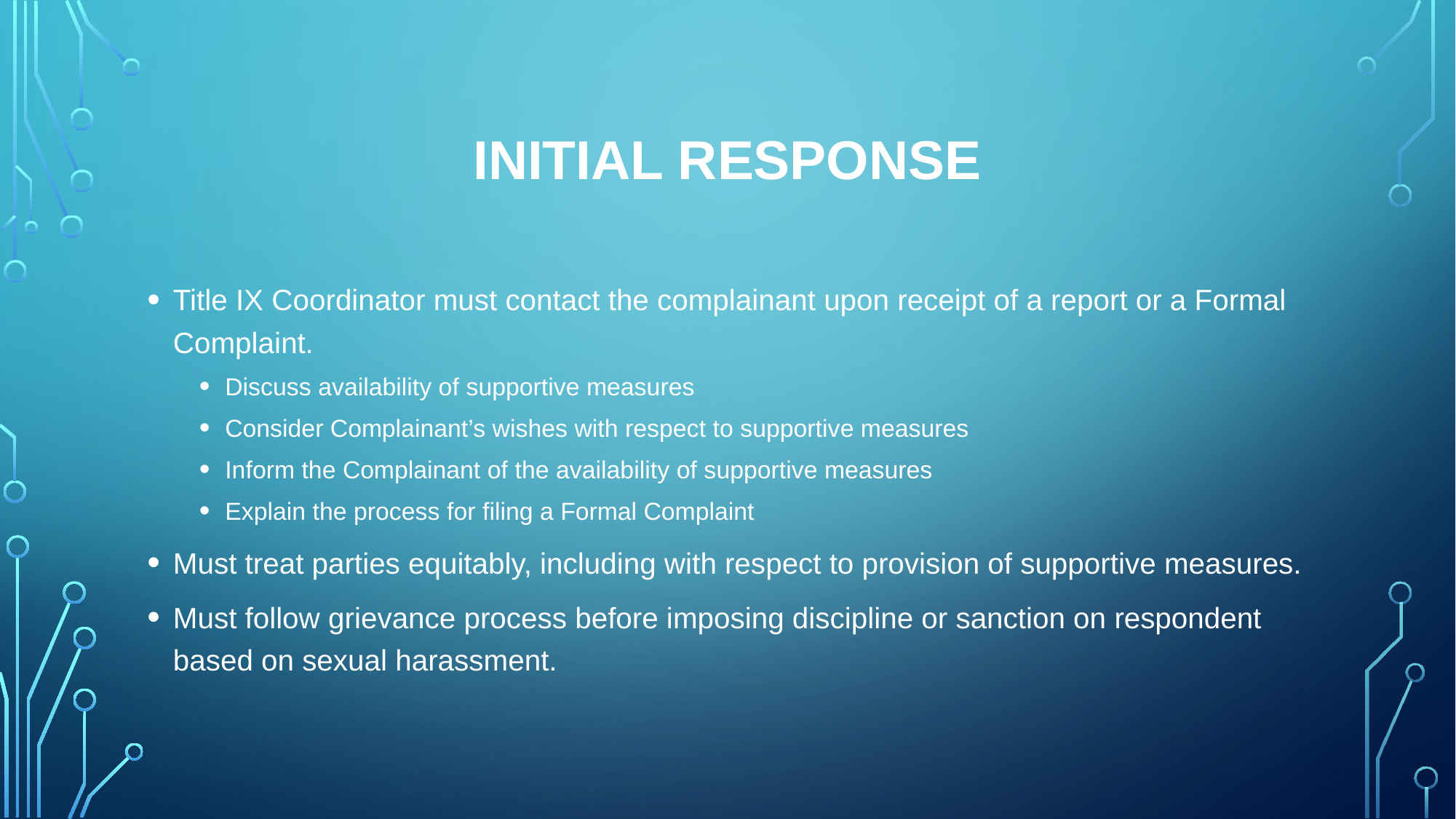

# Initial response
Title IX Coordinator must contact the complainant upon receipt of a report or a Formal Complaint.
Discuss availability of supportive measures
Consider Complainant’s wishes with respect to supportive measures
Inform the Complainant of the availability of supportive measures
Explain the process for filing a Formal Complaint
Must treat parties equitably, including with respect to provision of supportive measures.
Must follow grievance process before imposing discipline or sanction on respondent based on sexual harassment.